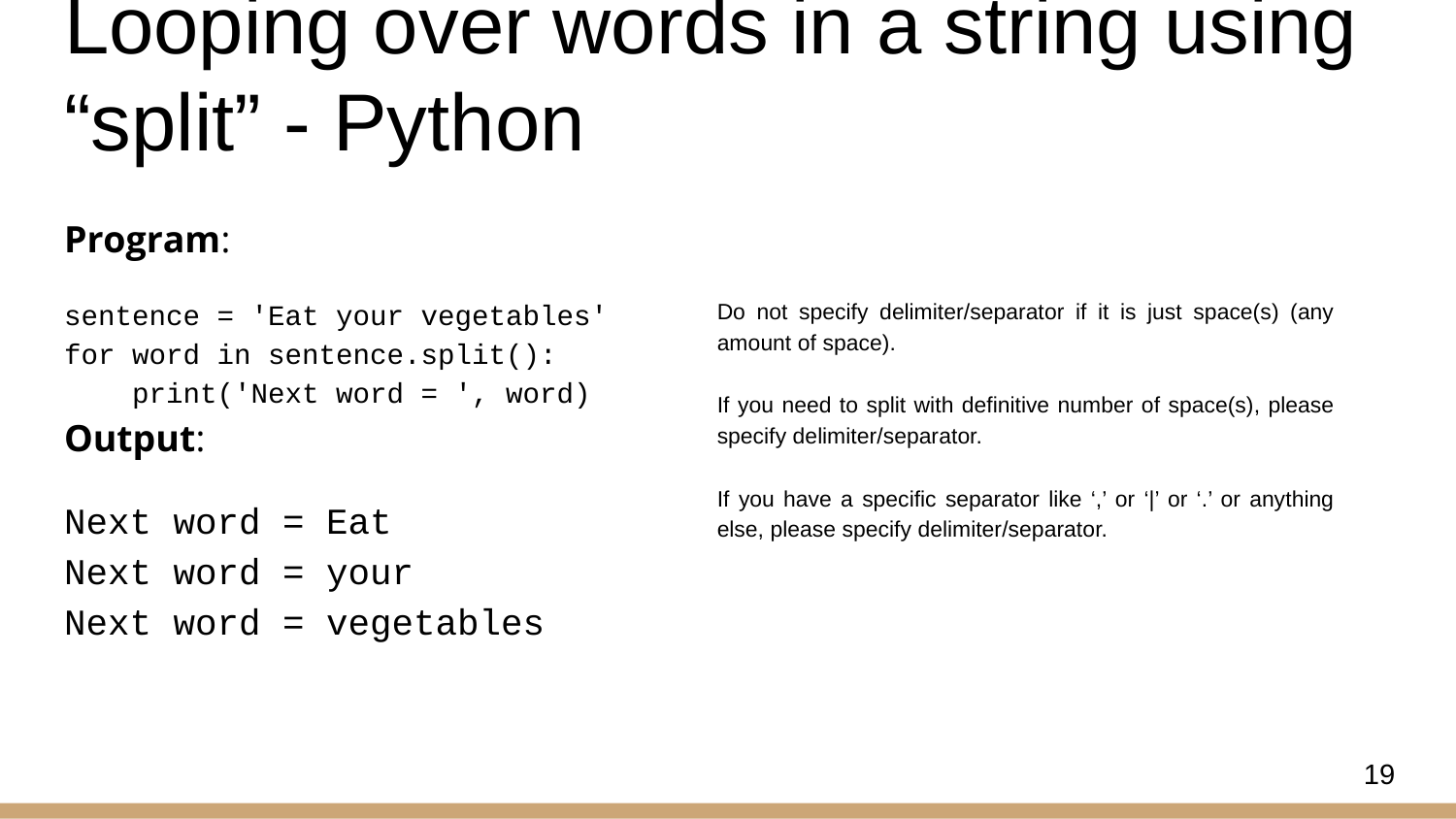

# Looping over words in a string using “split” - Python
Program:
sentence = 'Eat your vegetables'
for word in sentence.split():
    print('Next word = ', word)
Output:
Next word = Eat
Next word = your
Next word = vegetables
Do not specify delimiter/separator if it is just space(s) (any amount of space).
If you need to split with definitive number of space(s), please specify delimiter/separator.
If you have a specific separator like ‘,’ or ‘|’ or ‘.’ or anything else, please specify delimiter/separator.
19